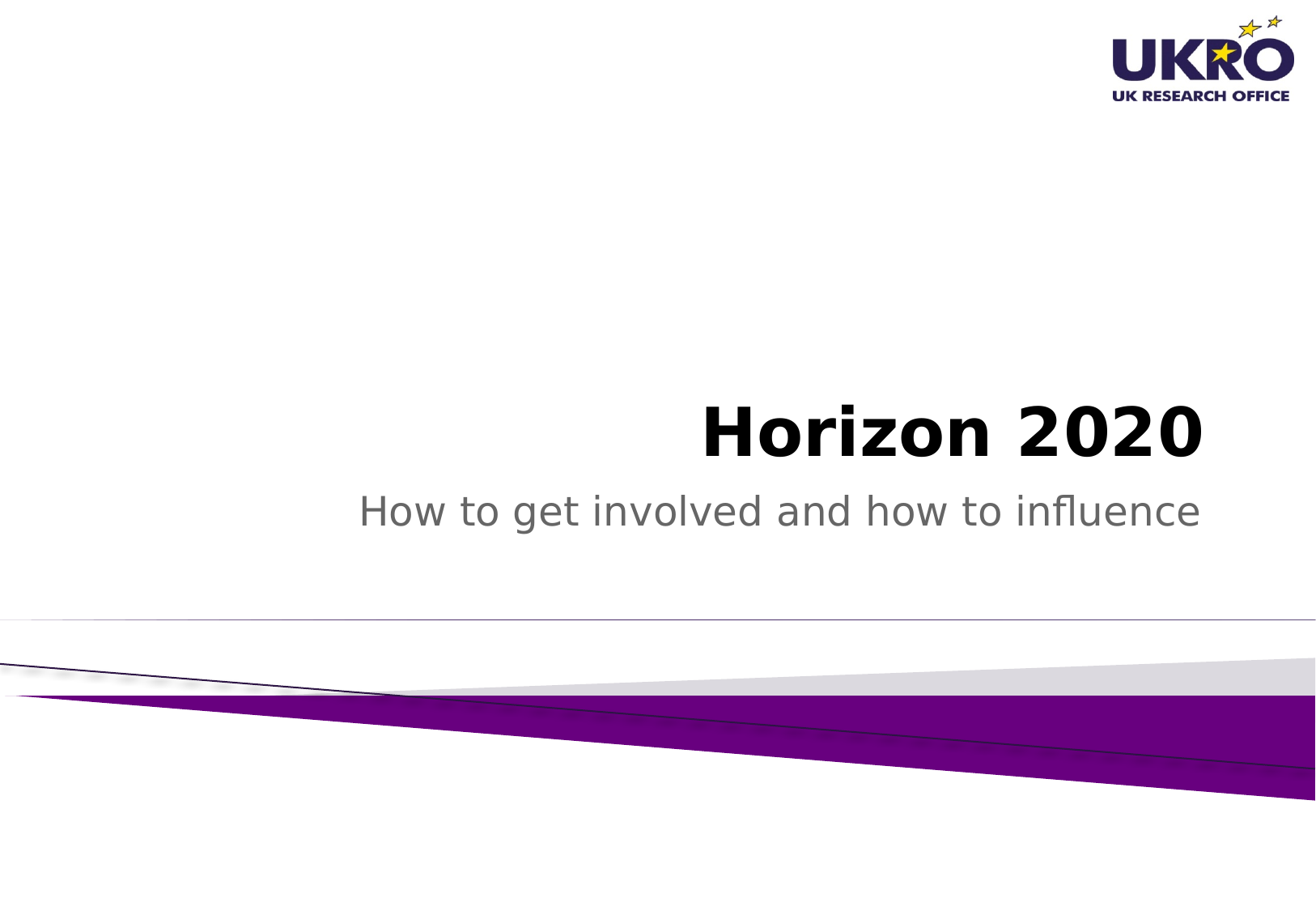

# Horizon 2020
How to get involved and how to influence